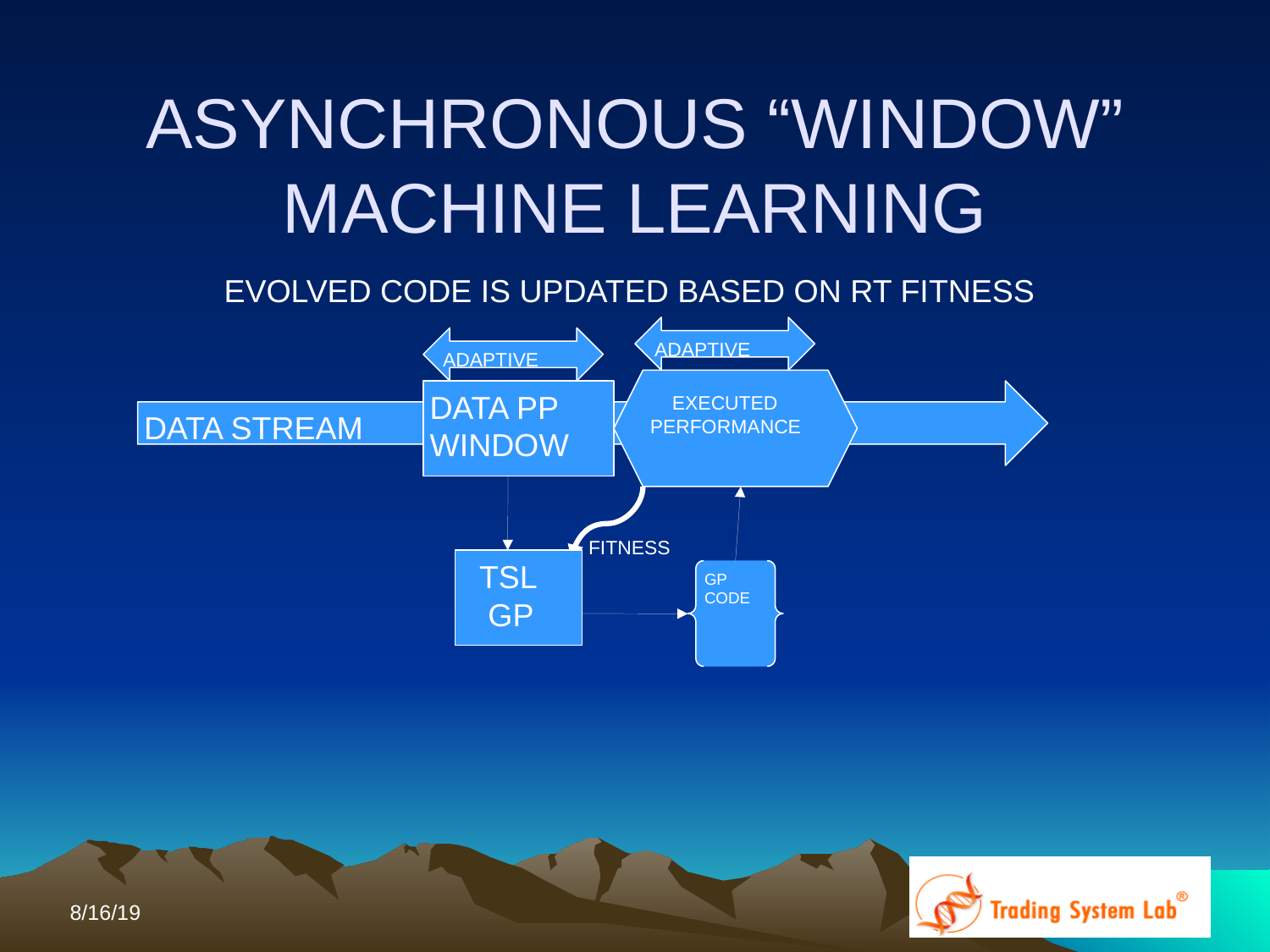

ASYNCHRONOUS “WINDOW” MACHINE LEARNING
EVOLVED CODE IS UPDATED BASED ON RT FITNESS

ADAPTIVE

ADAPTIVE

    EXECUTED
PERFORMANCE

DATA PP WINDOW

DATA STREAM

FITNESS

  TSL
   GP

GP
CODE

8/16/19